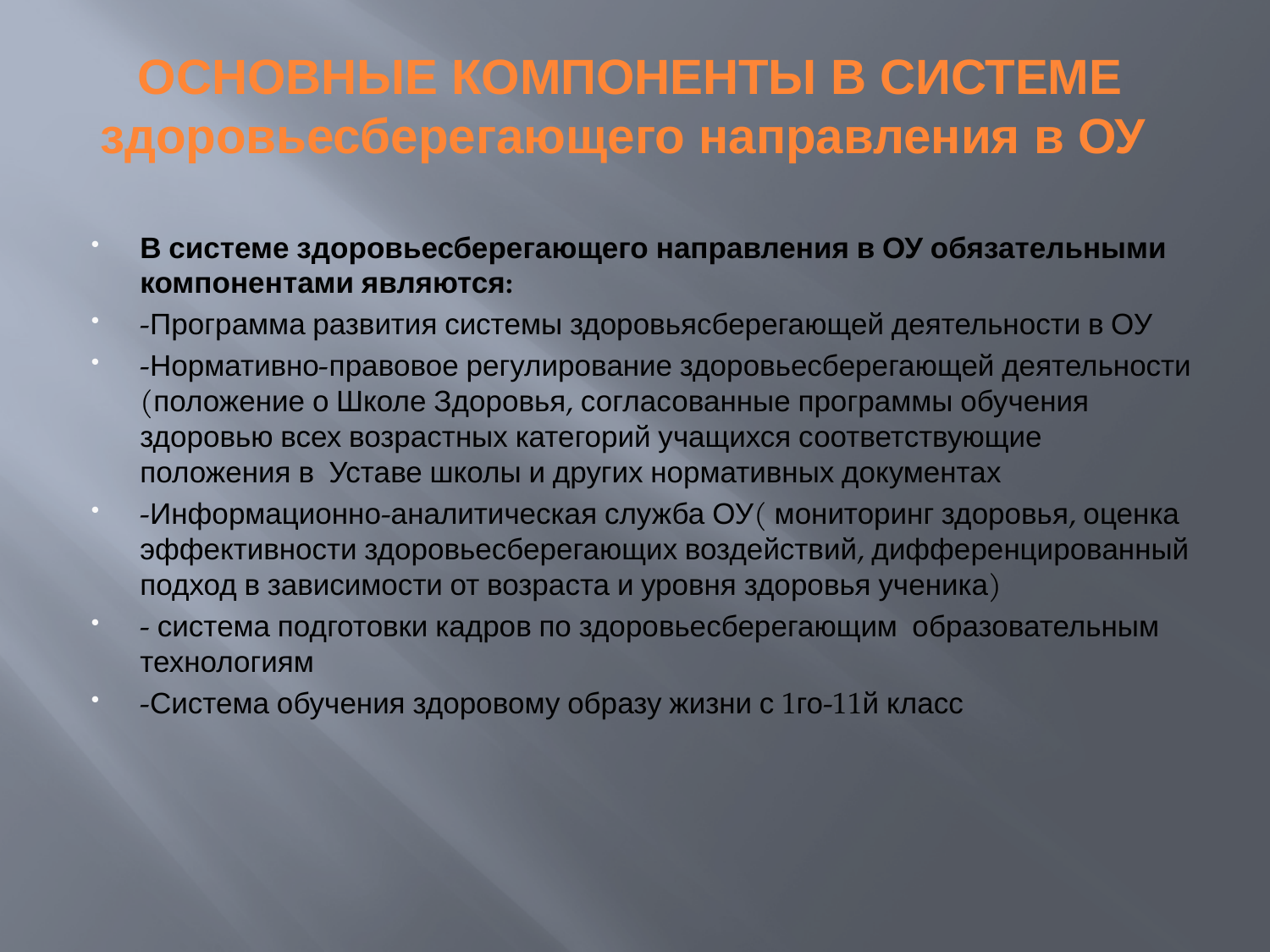

# ОСНОВНЫЕ КОМПОНЕНТЫ В СИСТЕМЕ здоровьесберегающего направления в ОУ
В системе здоровьесберегающего направления в ОУ обязательными компонентами являются:
-Программа развития системы здоровьясберегающей деятельности в ОУ
-Нормативно-правовое регулирование здоровьесберегающей деятельности (положение о Школе Здоровья, согласованные программы обучения здоровью всех возрастных категорий учащихся соответствующие положения в  Уставе школы и других нормативных документах
-Информационно-аналитическая служба ОУ( мониторинг здоровья, оценка эффективности здоровьесберегающих воздействий, дифференцированный подход в зависимости от возраста и уровня здоровья ученика)
- система подготовки кадров по здоровьесберегающим  образовательным  технологиям
-Система обучения здоровому образу жизни с 1го-11й класс